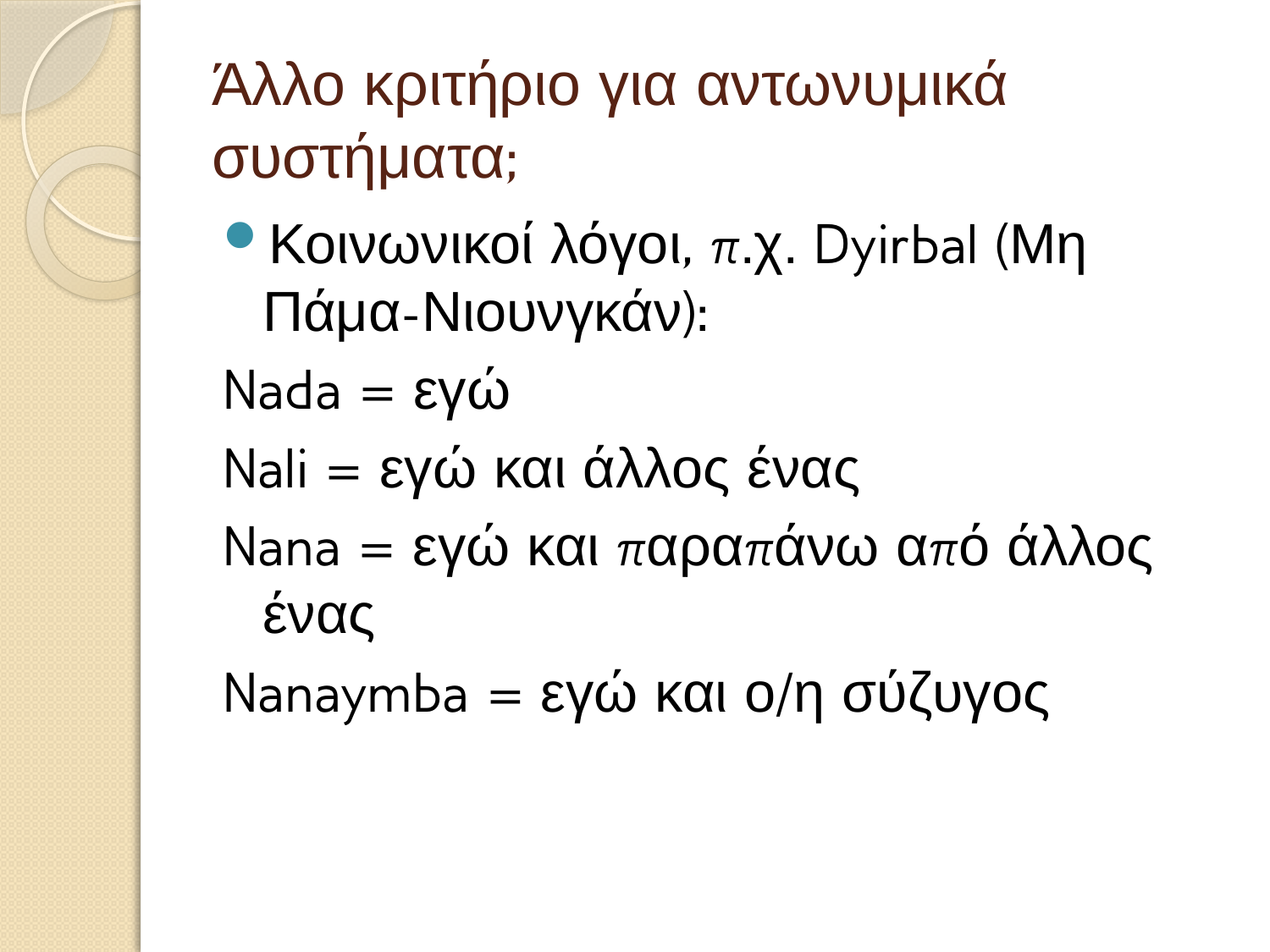

# Άλλο κριτήριο για αντωνυμικά συστήματα;
Κοινωνικοί λόγοι, π.χ. Dyirbal (Μη Πάμα-Νιουνγκάν):
Nada = εγώ
Nali = εγώ και άλλος ένας
Nana = εγώ και παραπάνω από άλλος ένας
Nanaymba = εγώ και ο/η σύζυγος